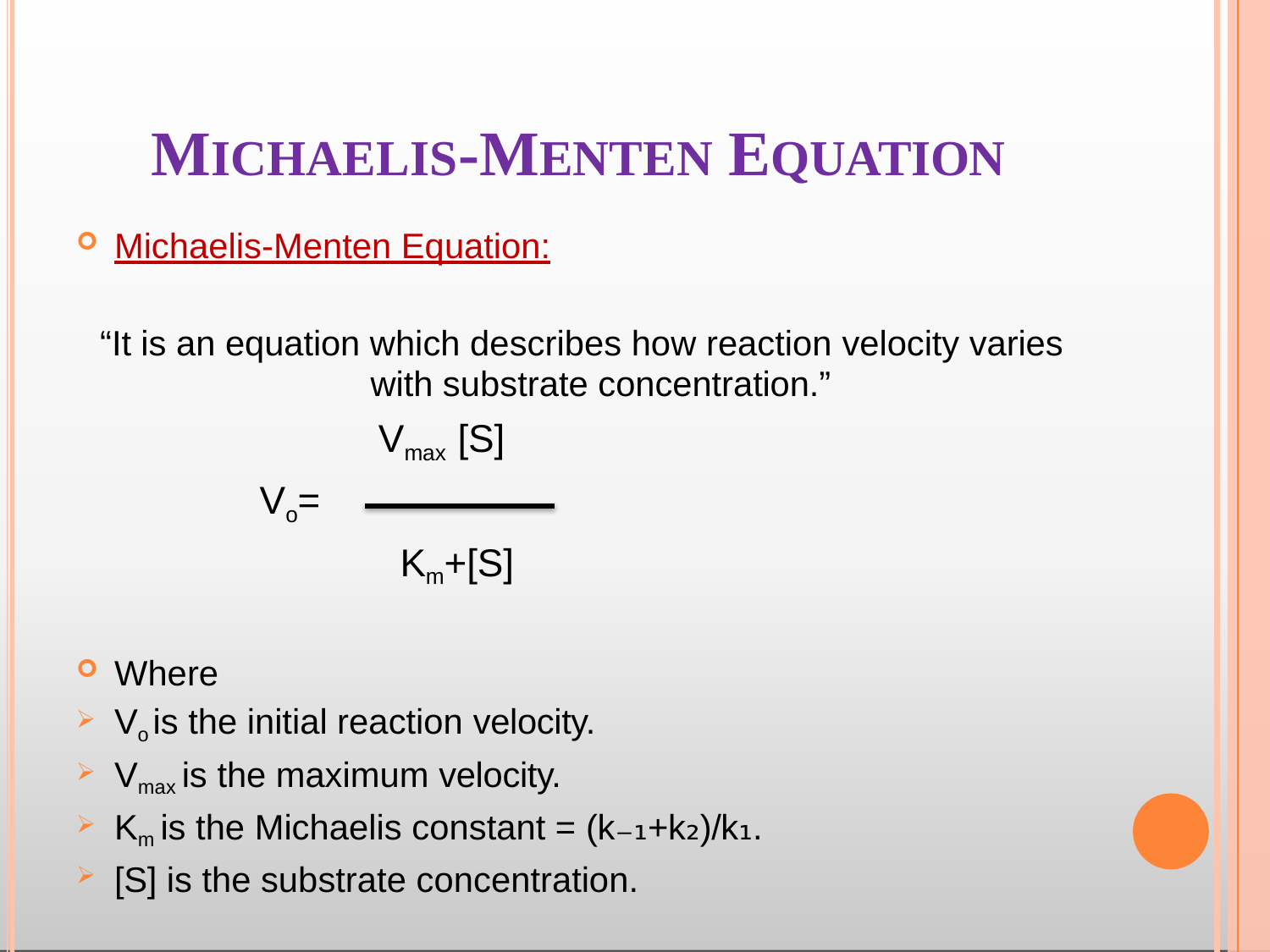

# MICHAELIS-MENTEN EQUATION
Michaelis-Menten Equation:

“It is an equation which describes how reaction velocity varies
with substrate concentration.”
Vmax [S]
Vo=
Km+[S]

Where
Vo is the initial reaction velocity.
Vmax is the maximum velocity.
Km is the Michaelis constant = (k₋₁+k₂)/k₁.
[S] is the substrate concentration.